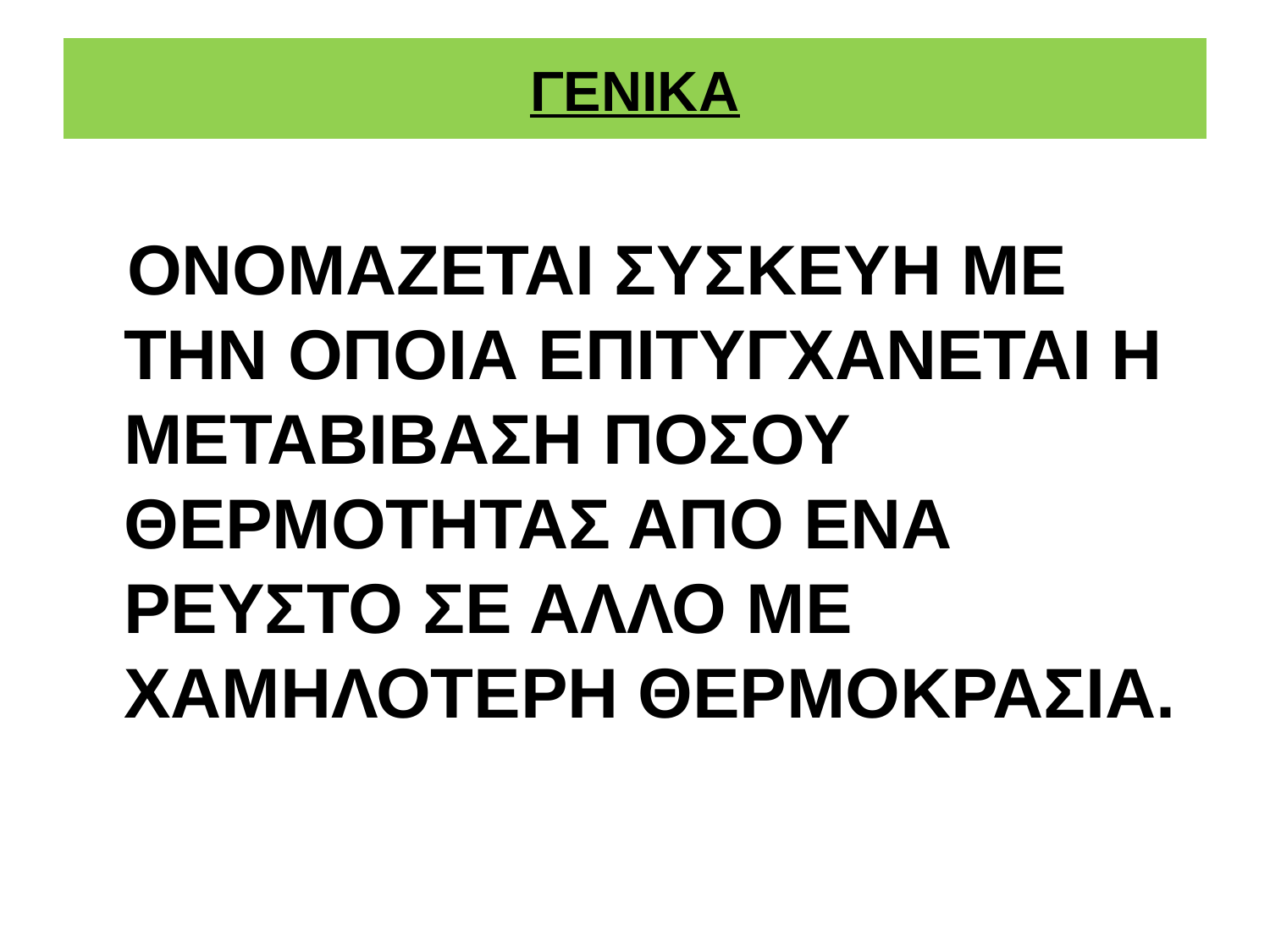

# ΓΕΝΙΚΑ
    ΟΝΟΜΑΖΕΤΑΙ ΣΥΣΚΕΥΗ ΜΕ ΤΗΝ ΟΠΟΙΑ ΕΠΙΤΥΓΧΑΝΕΤΑΙ Η ΜΕΤΑΒΙΒΑΣΗ ΠΟΣΟΥ ΘΕΡΜΟΤΗΤΑΣ ΑΠΟ ΕΝΑ ΡΕΥΣΤΟ ΣΕ ΑΛΛΟ ΜΕ ΧΑΜΗΛΟΤΕΡΗ ΘΕΡΜΟΚΡΑΣΙΑ.